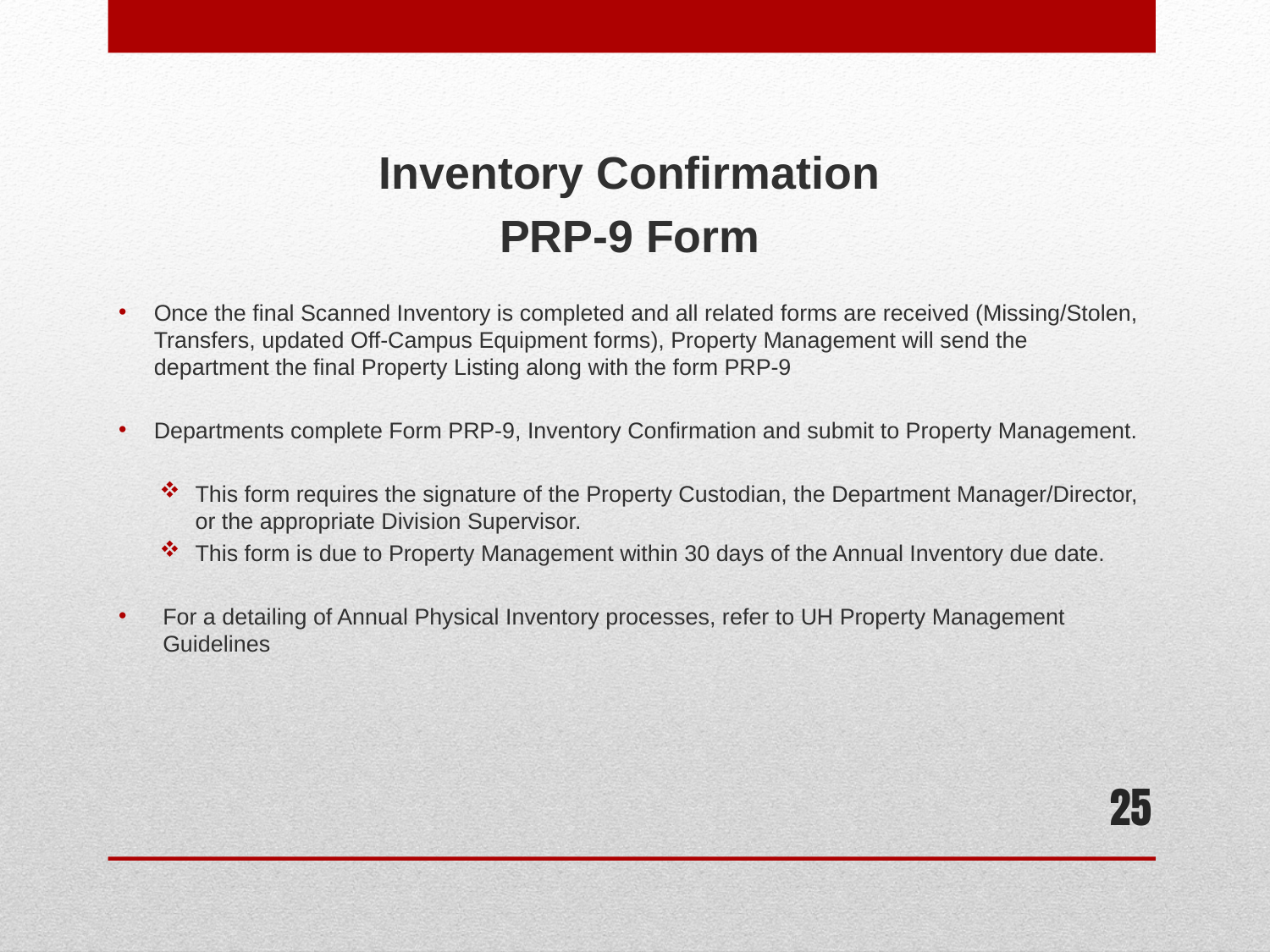

Inventory Confirmation
PRP-9 Form

Once the final Scanned Inventory is completed and all related forms are received (Missing/Stolen, Transfers, updated Off-Campus Equipment forms), Property Management will send the department the final Property Listing along with the form PRP-9

Departments complete Form PRP-9, Inventory Confirmation and submit to Property Management.

This form requires the signature of the Property Custodian, the Department Manager/Director, or the appropriate Division Supervisor.
This form is due to Property Management within 30 days of the Annual Inventory due date.

For a detailing of Annual Physical Inventory processes, refer to UH Property Management Guidelines

25